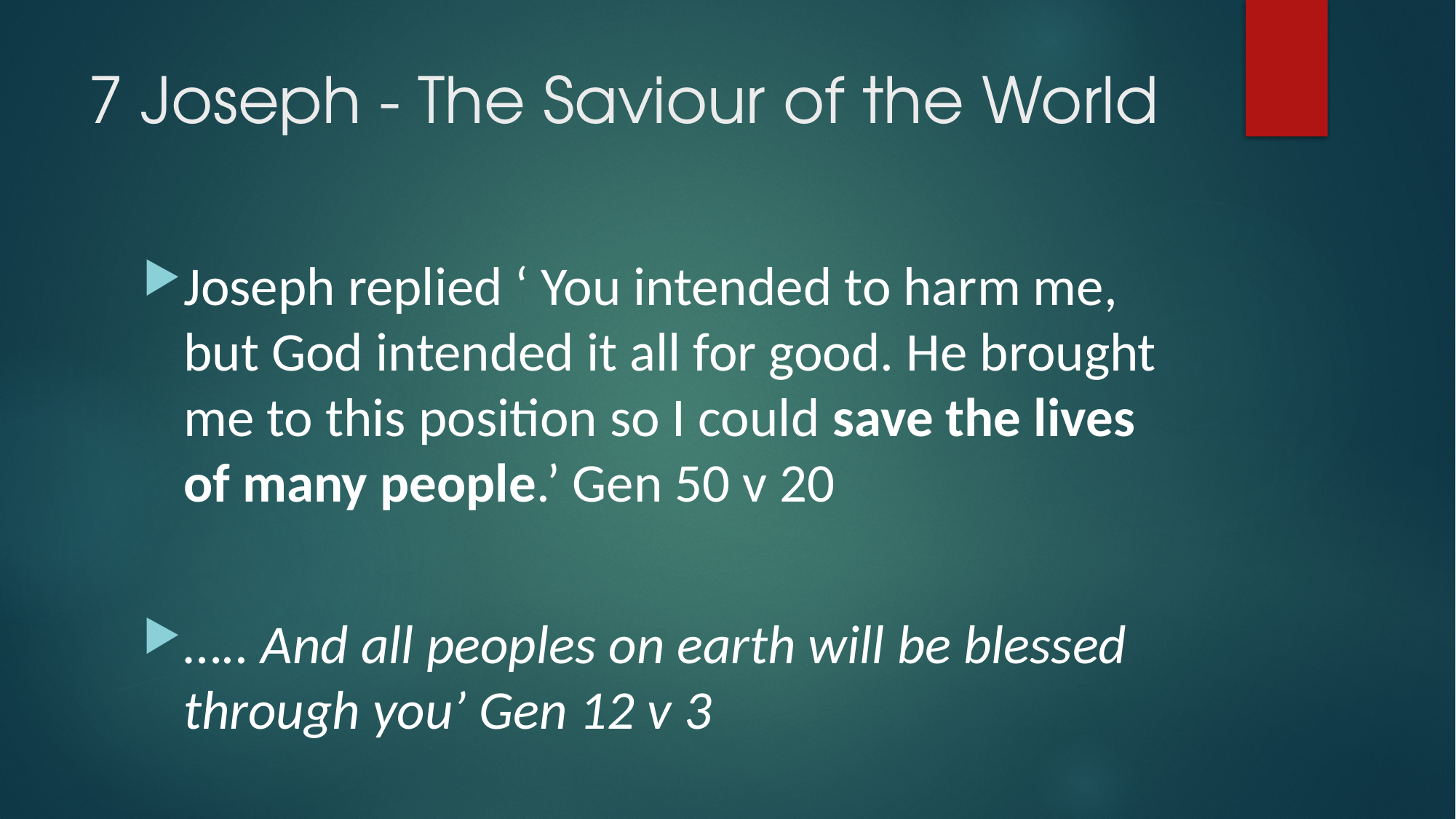

# 7 Joseph - The Saviour of the World
Joseph replied ‘ You intended to harm me, but God intended it all for good. He brought me to this position so I could save the lives of many people.’ Gen 50 v 20

….. And all peoples on earth will be blessed through you’ Gen 12 v 3